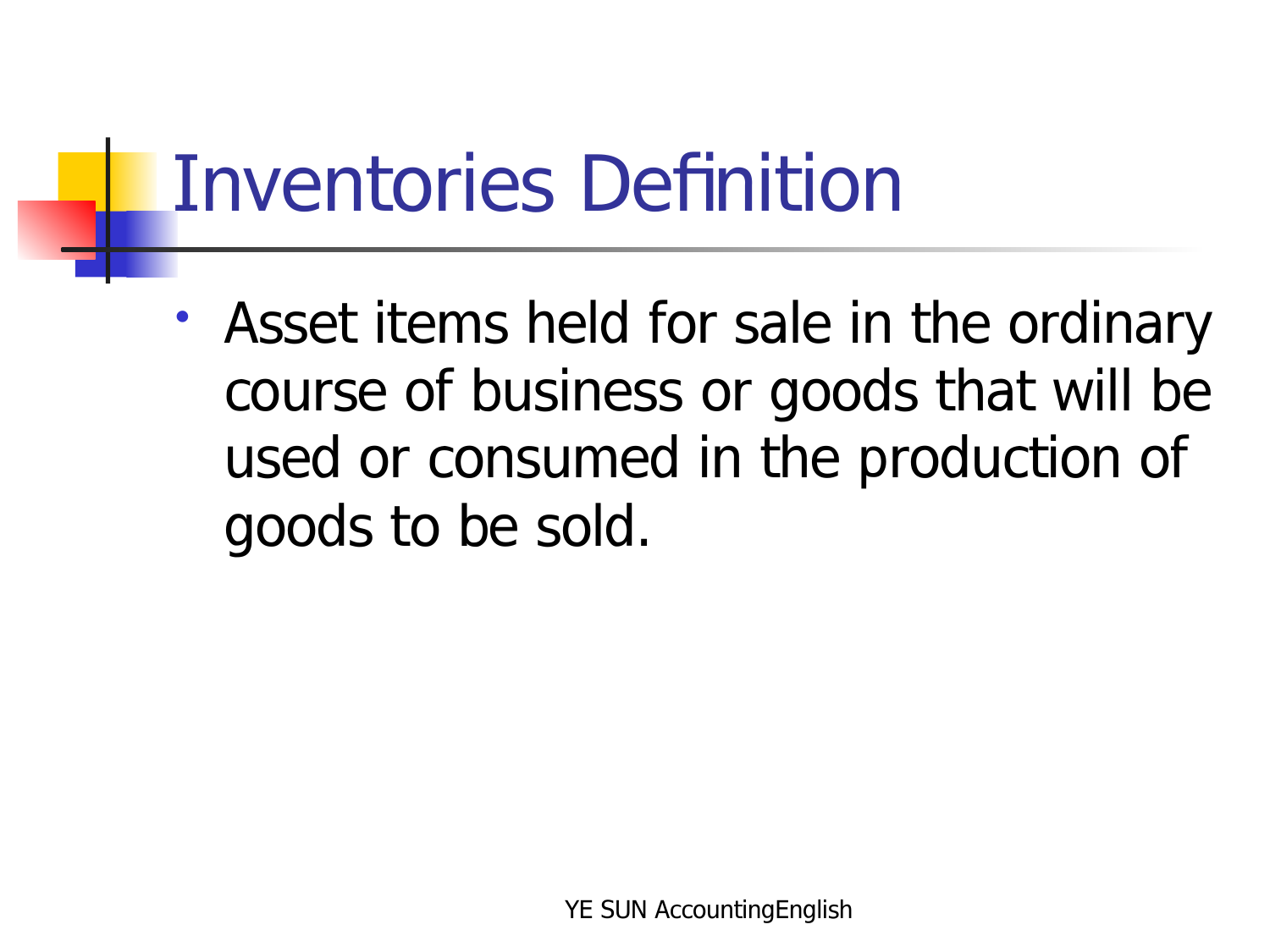

# Inventories Definition
Asset items held for sale in the ordinary course of business or goods that will be used or consumed in the production of goods to be sold.
YE SUN AccountingEnglish
3